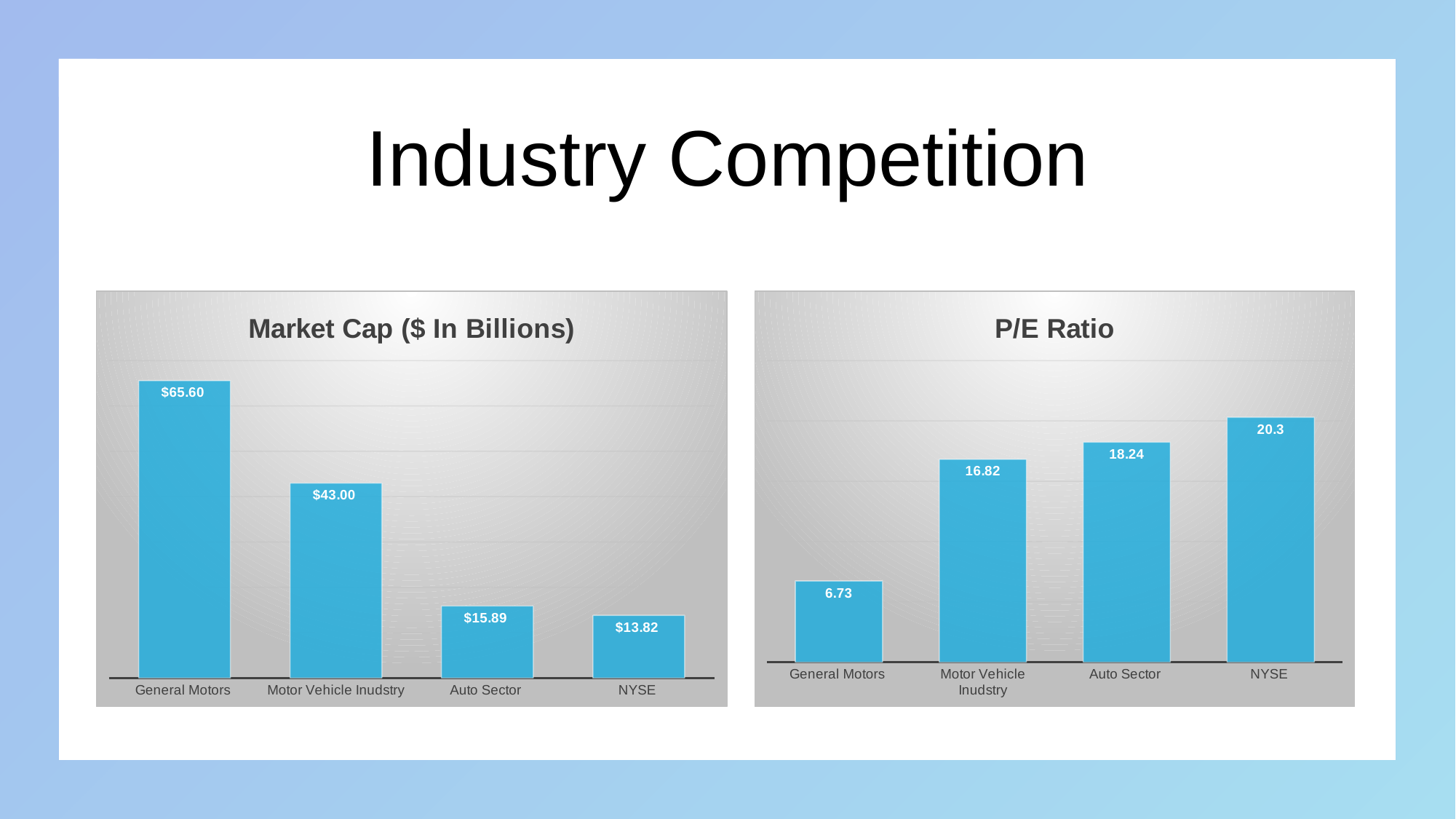

# Industry Competition

### Chart:

| Category | P/E Ratio |
|---|---|
| General Motors  | 6.73 |
| Motor Vehicle Inudstry | 16.82 |
| Auto Sector  | 18.24 |
| NYSE  | 20.3 |

### Chart: Market Cap ($ In Billions)

| Category | Market Cap |
|---|---|
| General Motors  | 65.6 |
| Motor Vehicle Inudstry | 43.0 |
| Auto Sector  | 15.89 |
| NYSE  | 13.82 |